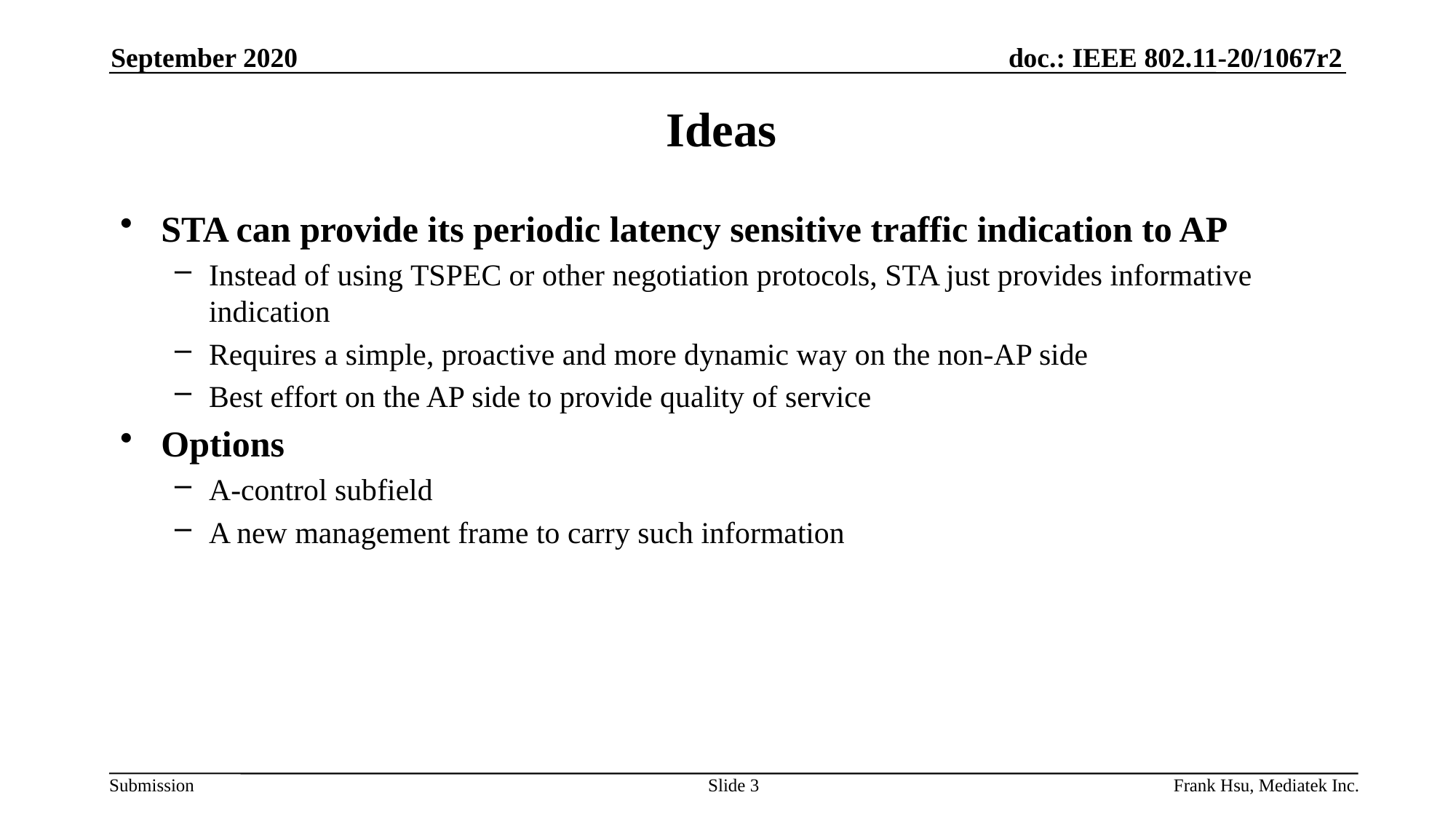

September 2020
# Ideas
STA can provide its periodic latency sensitive traffic indication to AP
Instead of using TSPEC or other negotiation protocols, STA just provides informative indication
Requires a simple, proactive and more dynamic way on the non-AP side
Best effort on the AP side to provide quality of service
Options
A-control subfield
A new management frame to carry such information

Slide 3
Frank Hsu, Mediatek Inc.